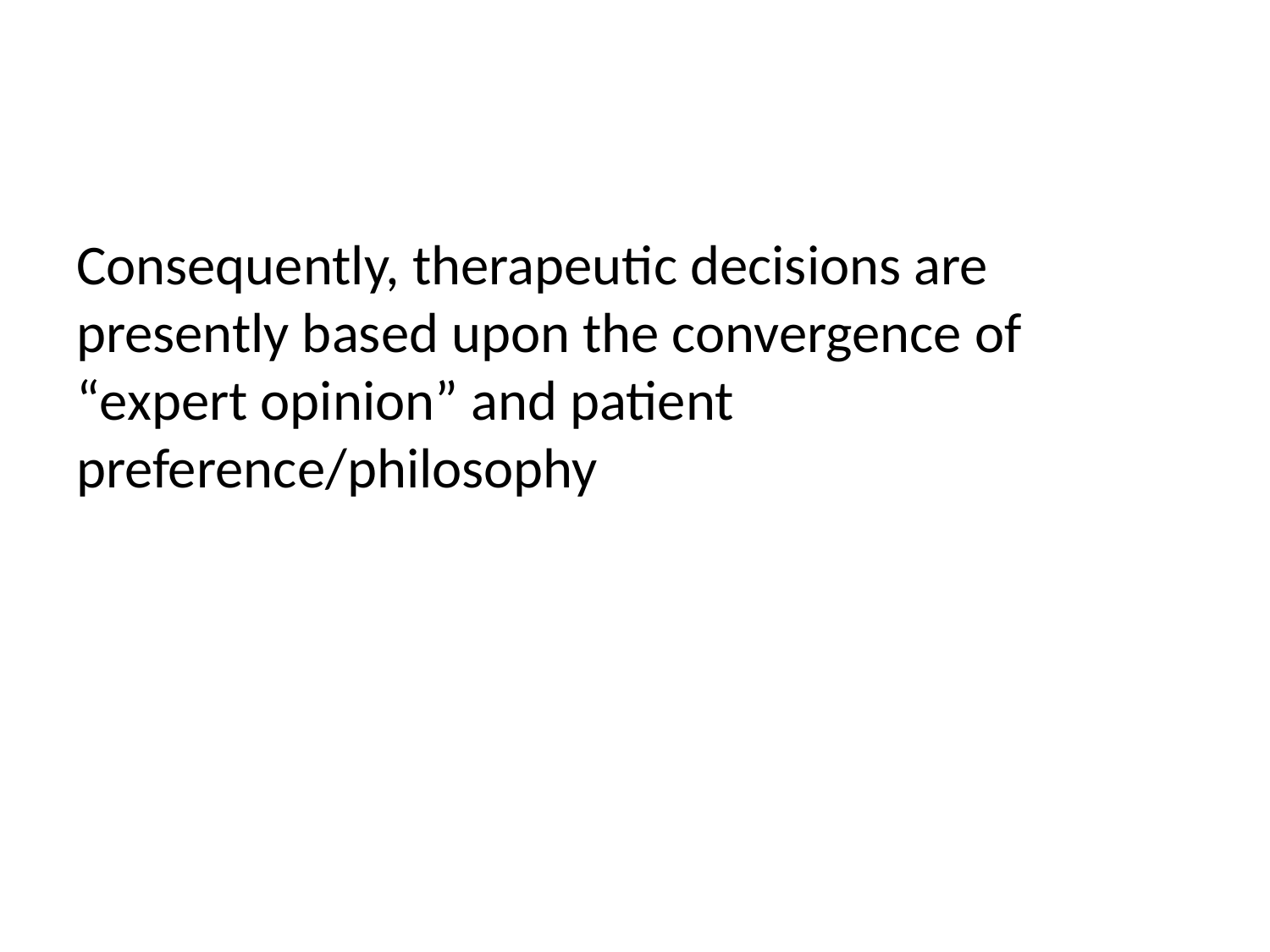

#
Consequently, therapeutic decisions are presently based upon the convergence of “expert opinion” and patient preference/philosophy